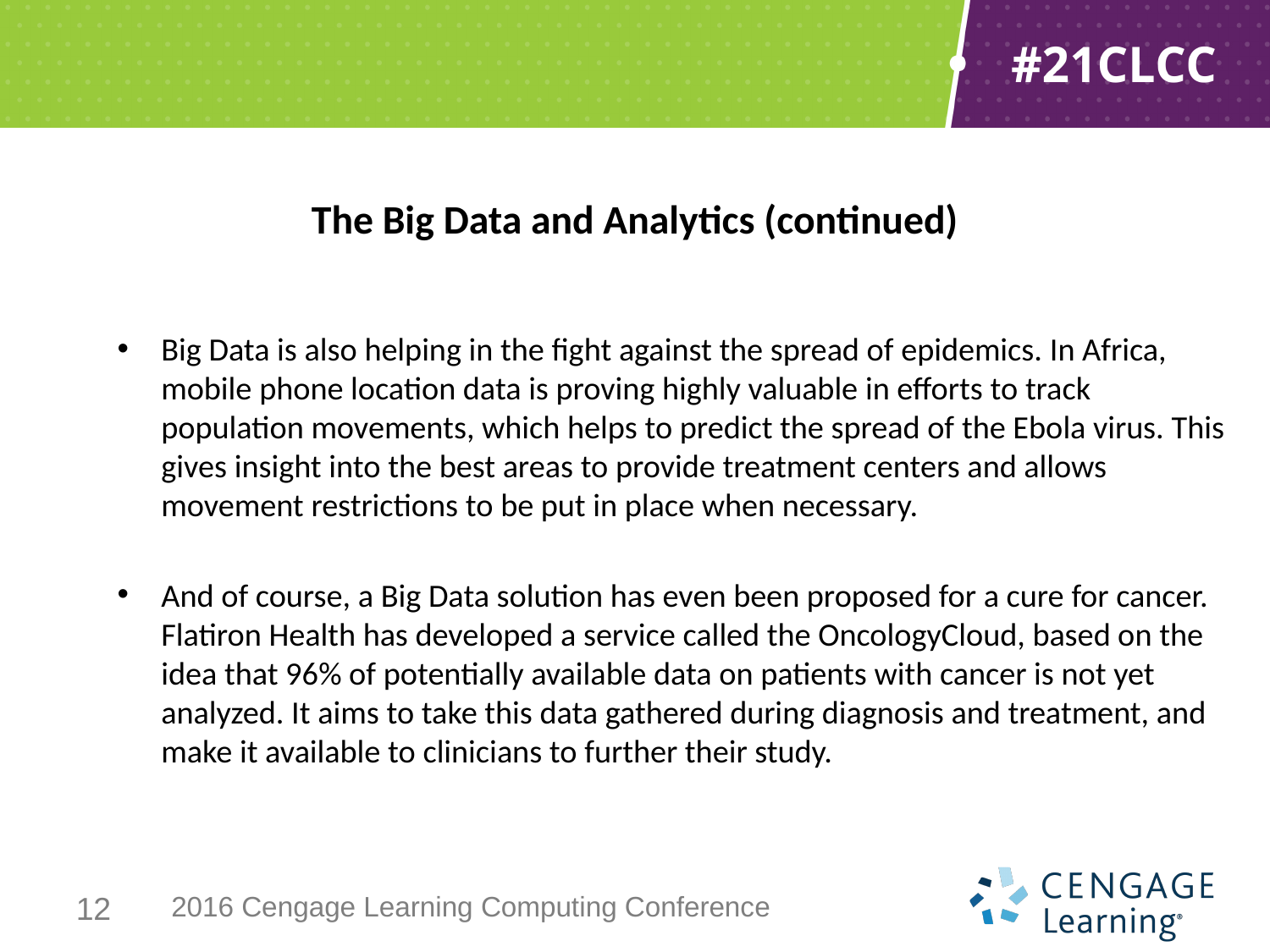

# The Big Data and Analytics (continued)
Big Data is also helping in the fight against the spread of epidemics. In Africa, mobile phone location data is proving highly valuable in efforts to track population movements, which helps to predict the spread of the Ebola virus. This gives insight into the best areas to provide treatment centers and allows movement restrictions to be put in place when necessary.

And of course, a Big Data solution has even been proposed for a cure for cancer. Flatiron Health has developed a service called the OncologyCloud, based on the idea that 96% of potentially available data on patients with cancer is not yet analyzed. It aims to take this data gathered during diagnosis and treatment, and make it available to clinicians to further their study.

12
2016 Cengage Learning Computing Conference